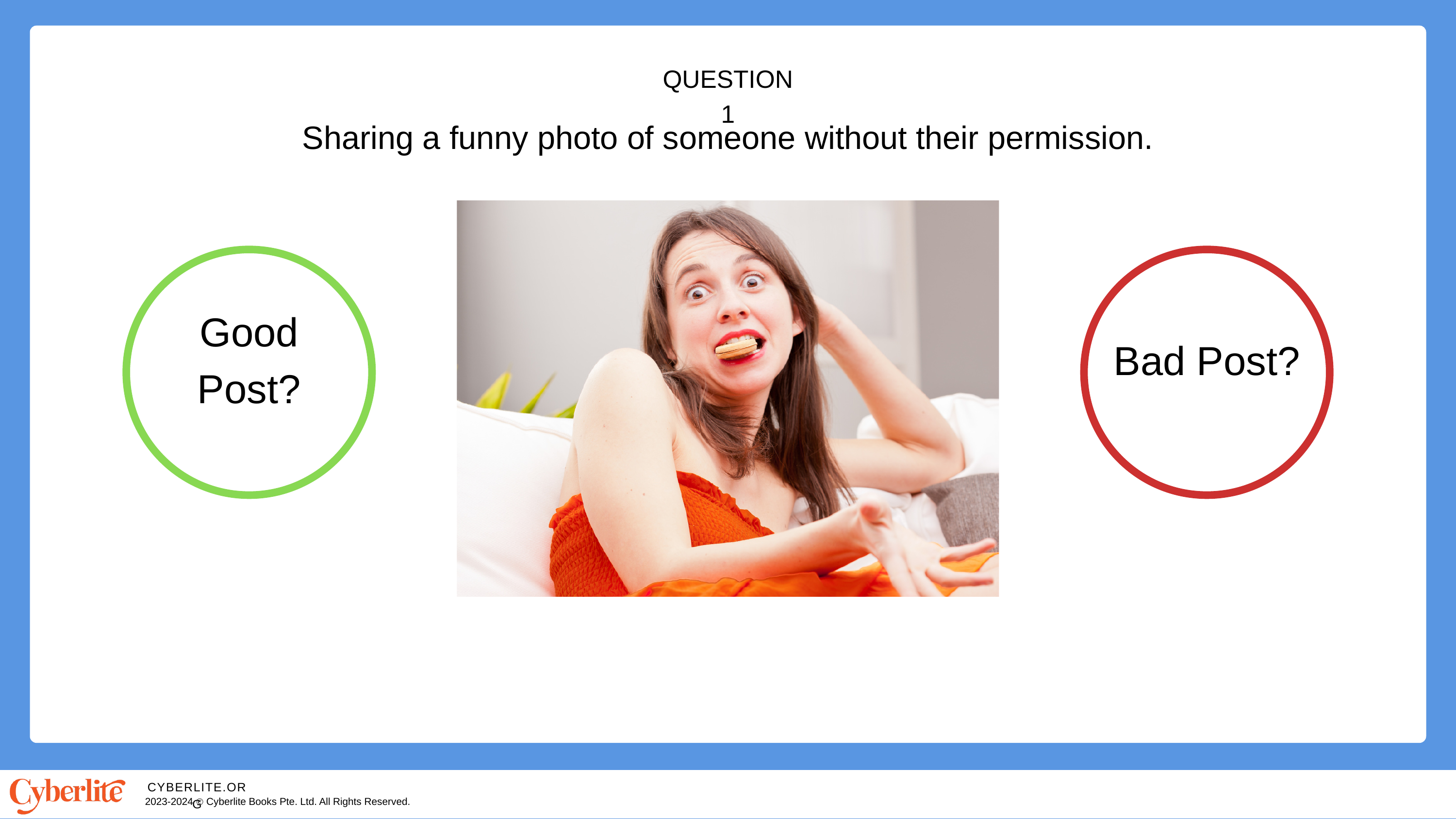

QUESTION 1
Sharing a funny photo of someone without their permission.

Good Post?

Bad Post?

CYBERLITE.ORG
2023-2024 Ⓒ Cyberlite Books Pte. Ltd. All Rights Reserved.